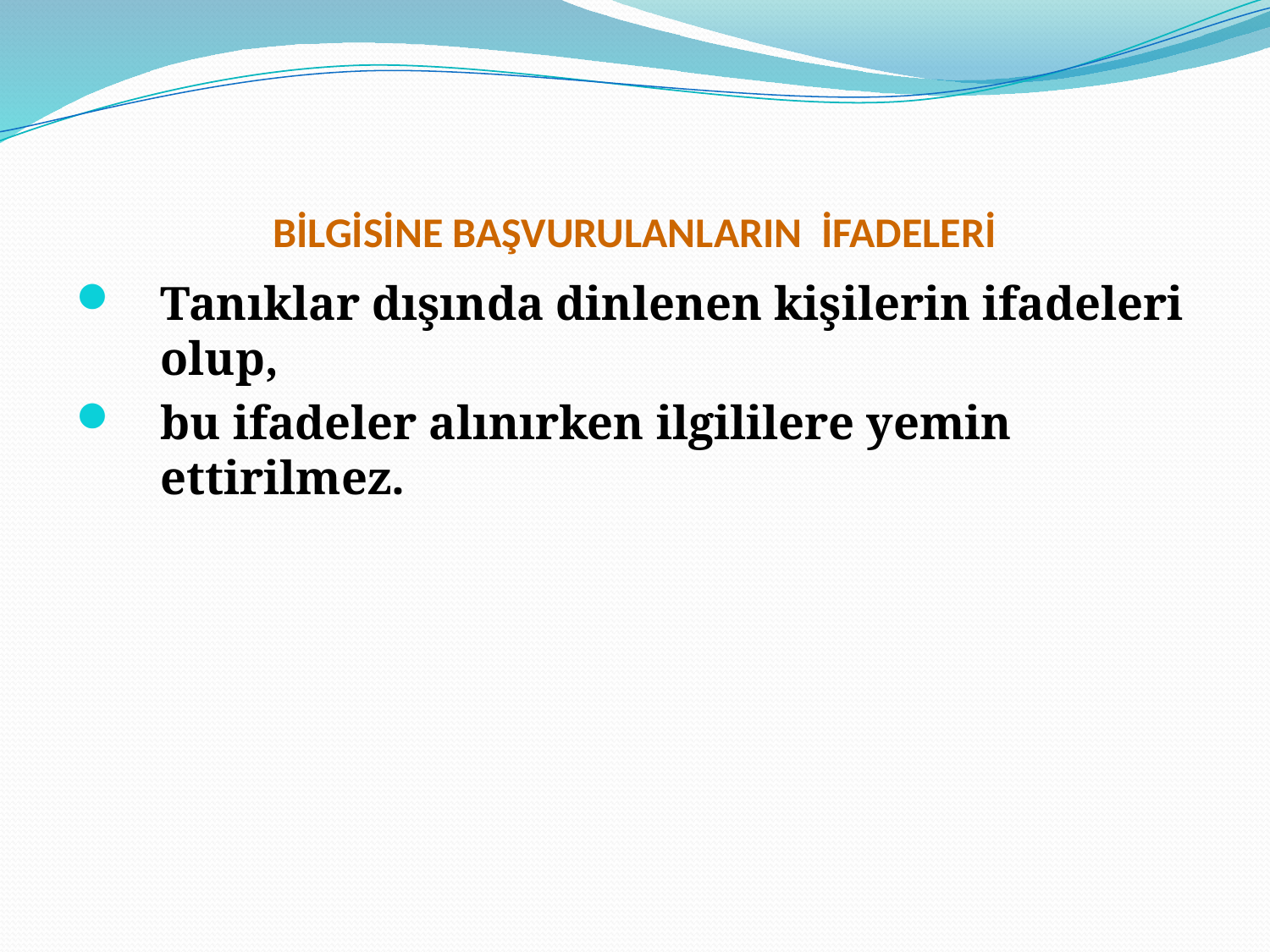

# BİLGİSİNE BAŞVURULANLARIN  İFADELERİ
Tanıklar dışında dinlenen kişilerin ifadeleri olup,
bu ifadeler alınırken ilgililere yemin ettirilmez.